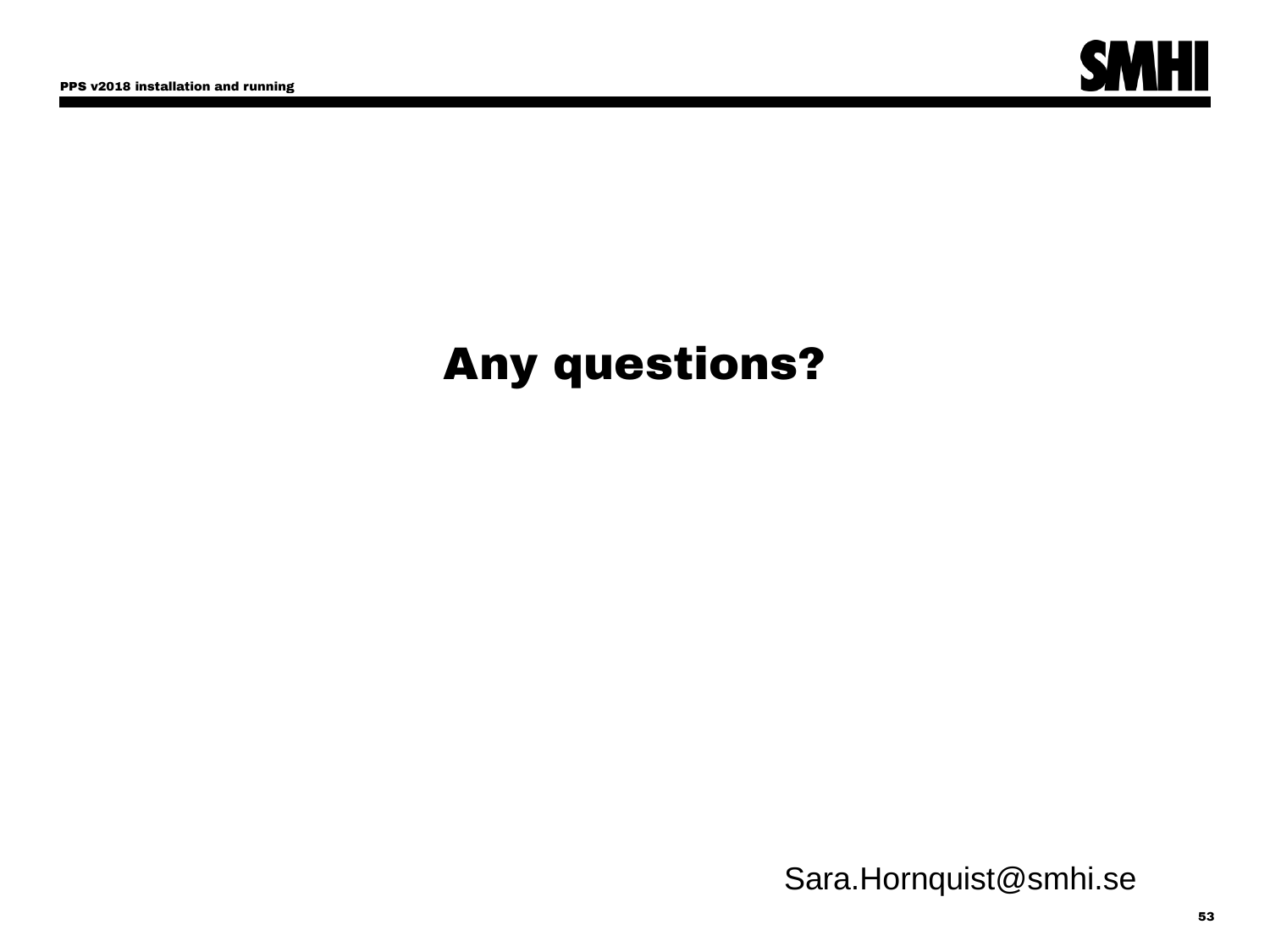

PPS v2018 installation and running
# Any questions?
Sara.Hornquist@smhi.se
53